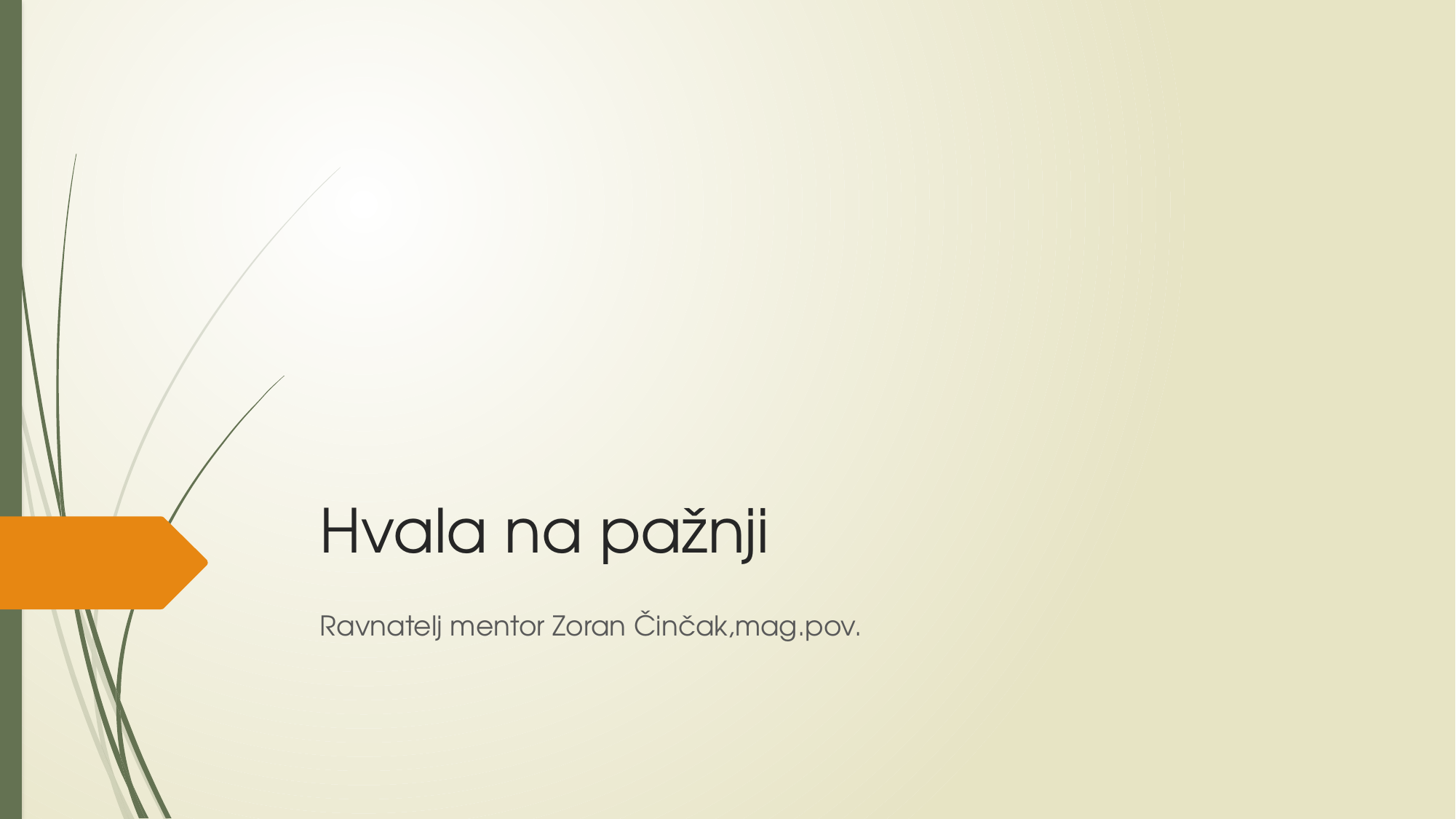

# Hvala na pažnji
									Ravnatelj mentor Zoran Činčak,mag.pov.